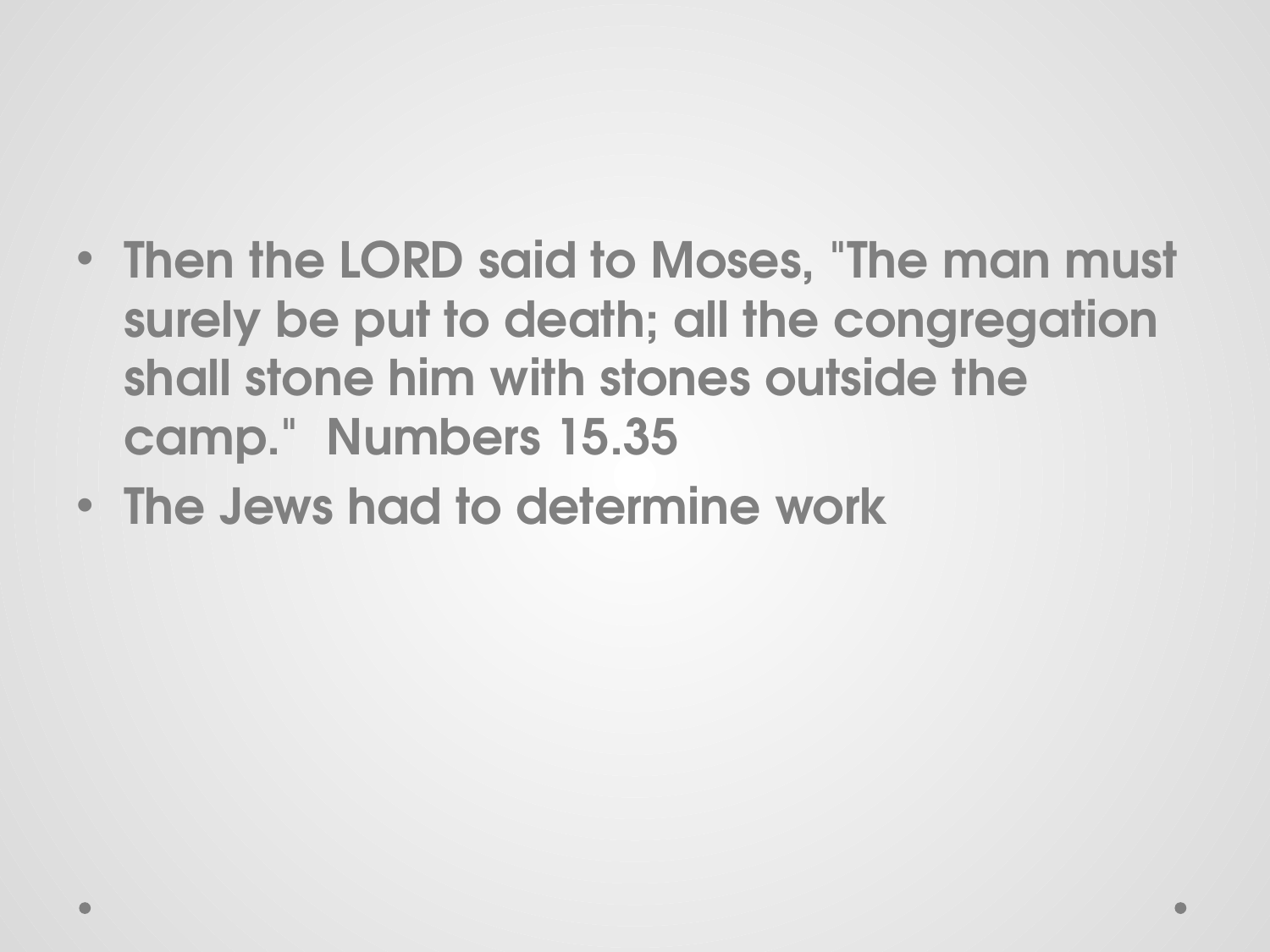

#
Then the LORD said to Moses, "The man must surely be put to death; all the congregation shall stone him with stones outside the camp."  Numbers 15.35
The Jews had to determine work